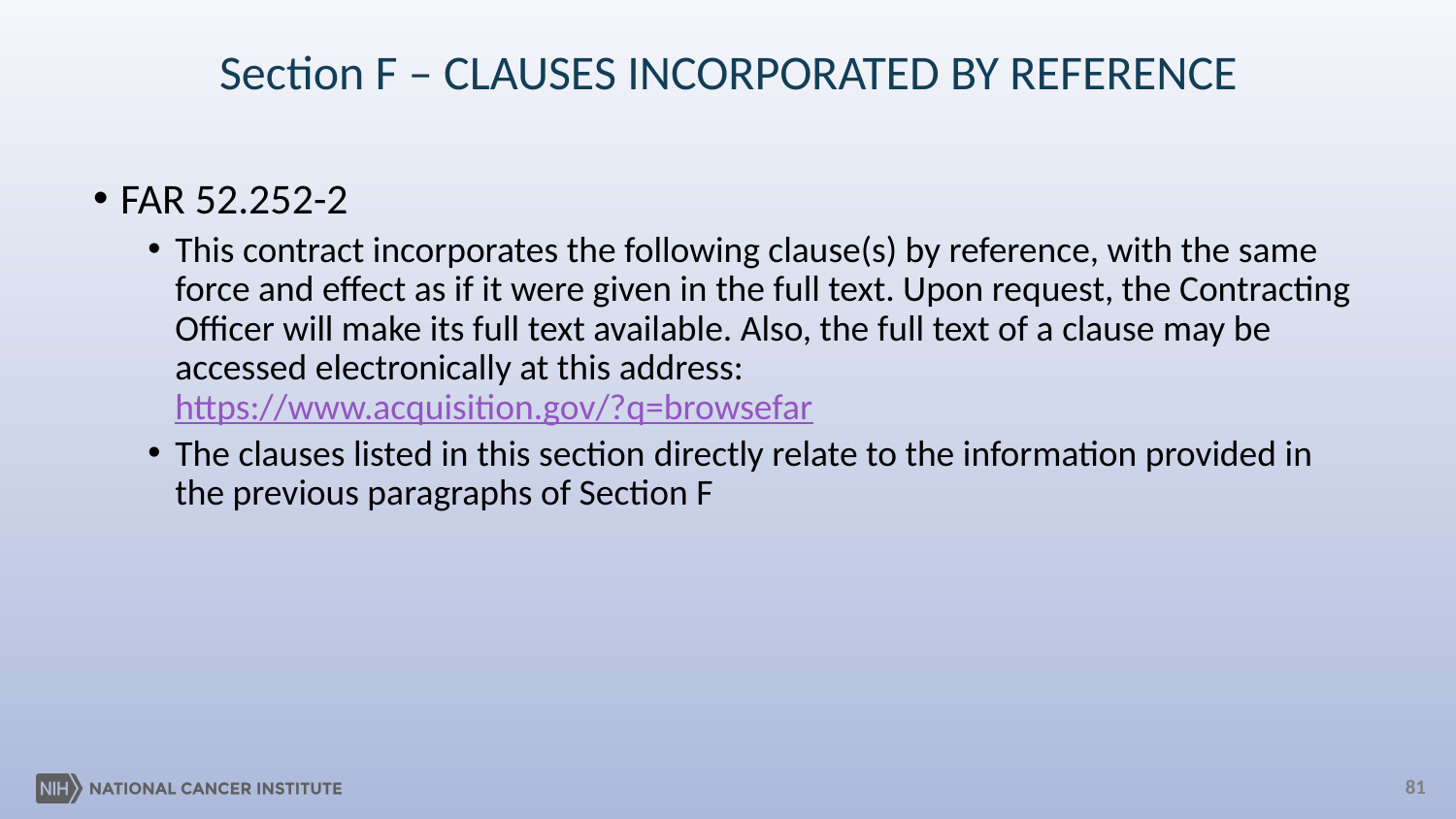

# Section F – CLAUSES INCORPORATED BY REFERENCE
FAR 52.252-2
This contract incorporates the following clause(s) by reference, with the same force and effect as if it were given in the full text. Upon request, the Contracting Officer will make its full text available. Also, the full text of a clause may be accessed electronically at this address: https://www.acquisition.gov/?q=browsefar
The clauses listed in this section directly relate to the information provided in the previous paragraphs of Section F